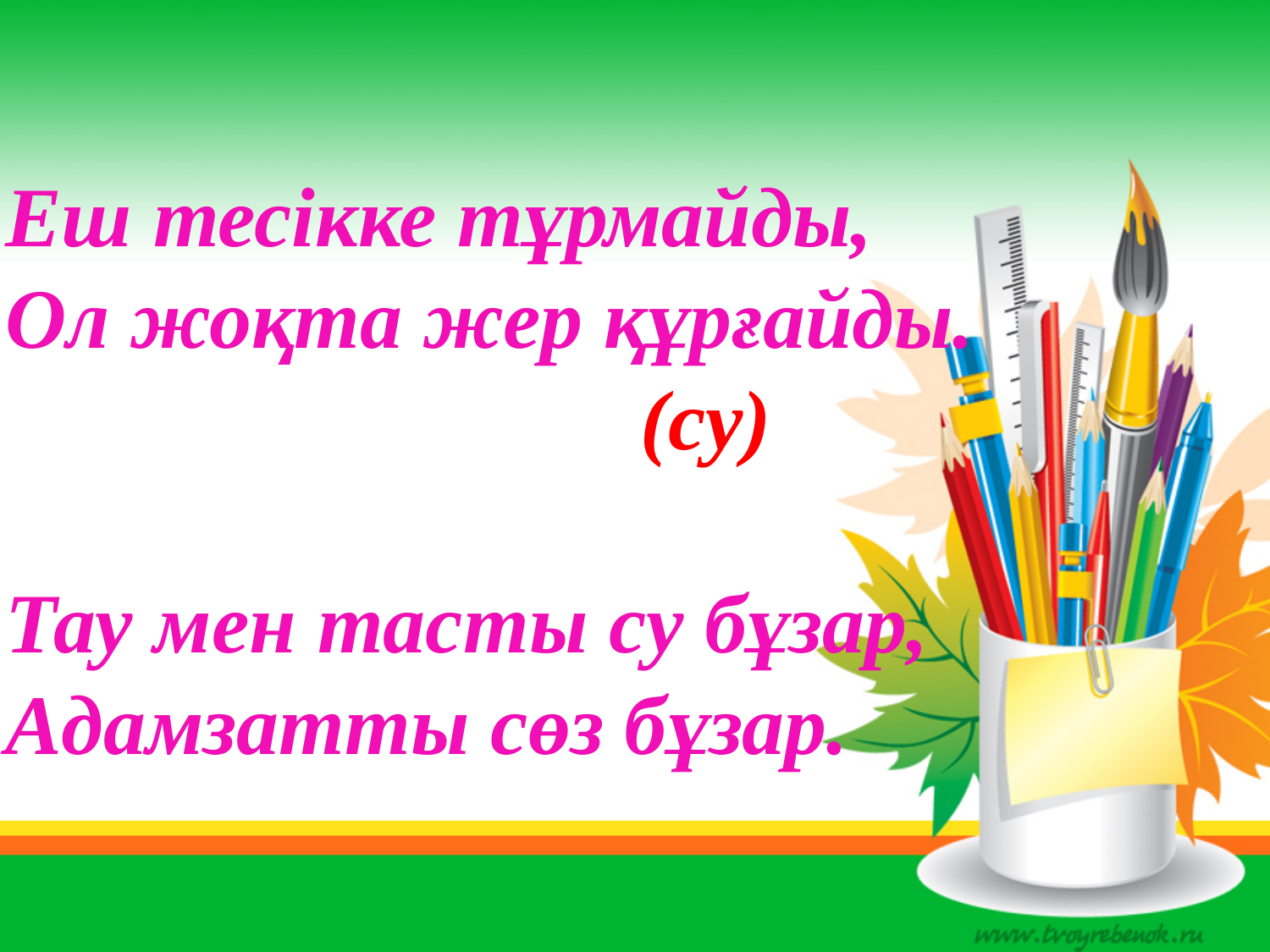

Еш тесікке тұрмайды,
Ол жоқта жер құрғайды.
                              (су)
Тау мен тасты су бұзар,
Адамзатты сөз бұзар.